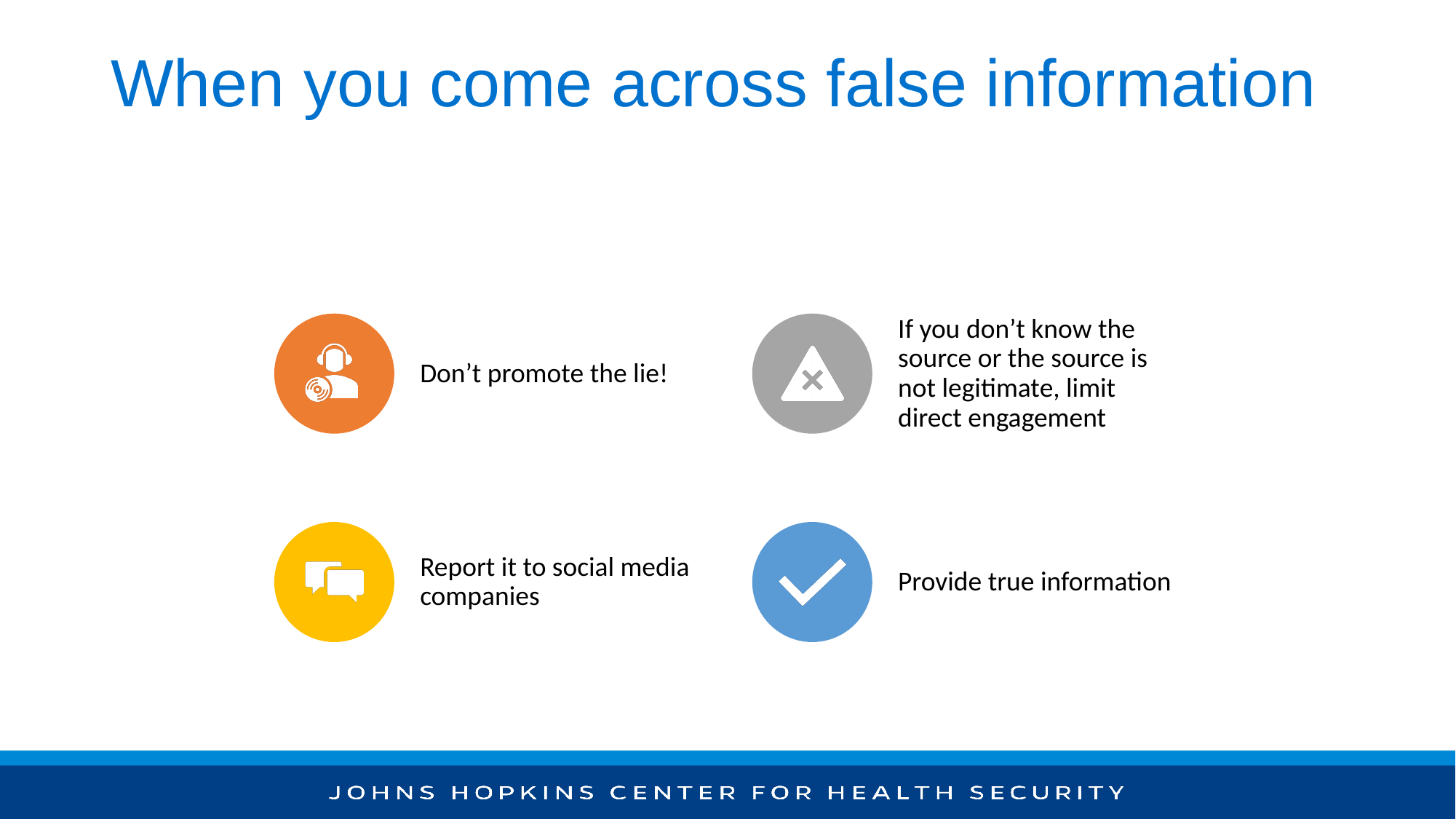

# When you come across false information
Don’t promote the lie!
If you don’t know the source or the source is not legitimate, limit direct engagement
Report it to social media companies
Provide true information